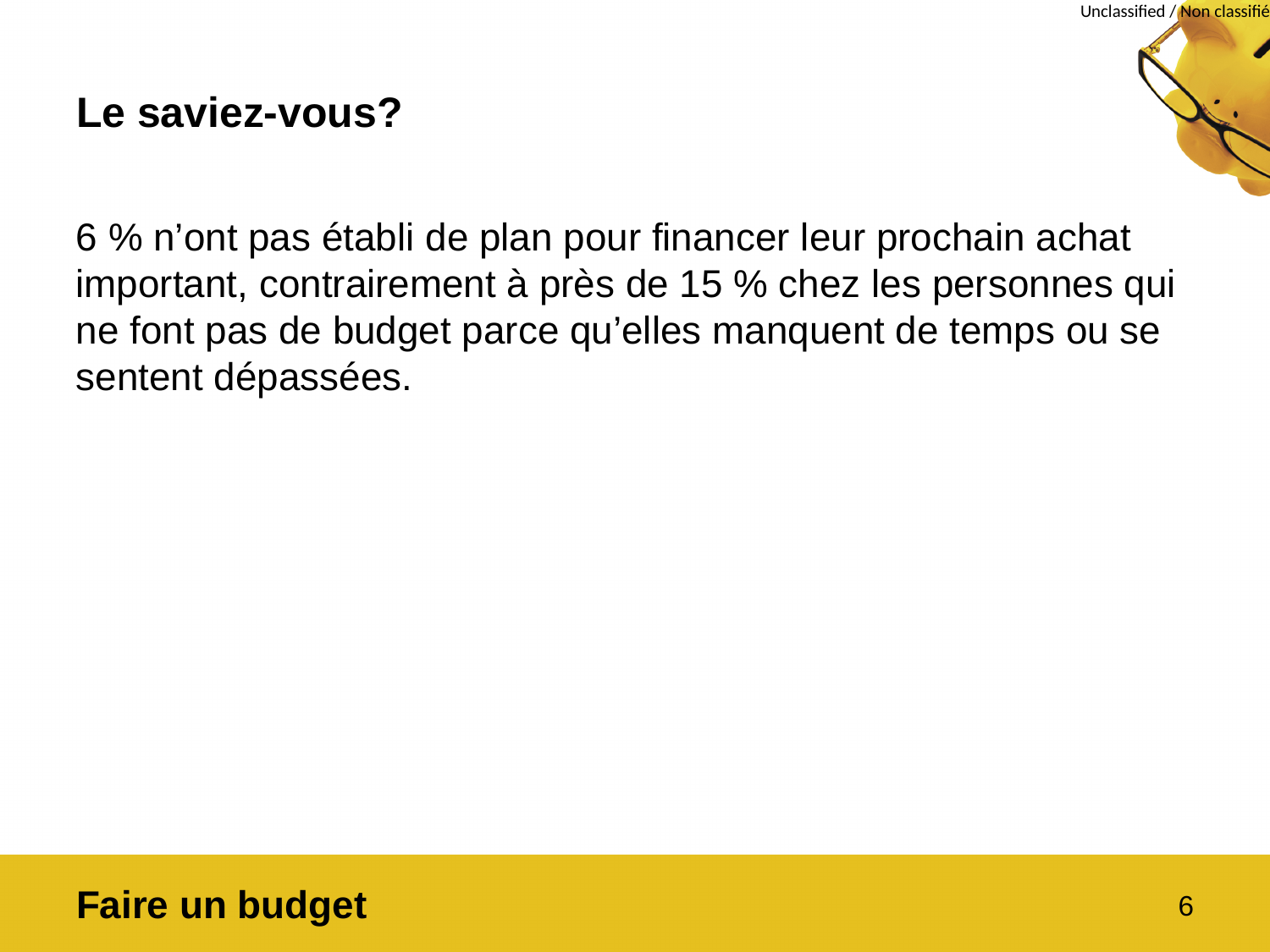

# Le saviez-vous?

6 % n’ont pas établi de plan pour financer leur prochain achat important, contrairement à près de 15 % chez les personnes qui ne font pas de budget parce qu’elles manquent de temps ou se
sentent dépassées.

Faire un budget
6